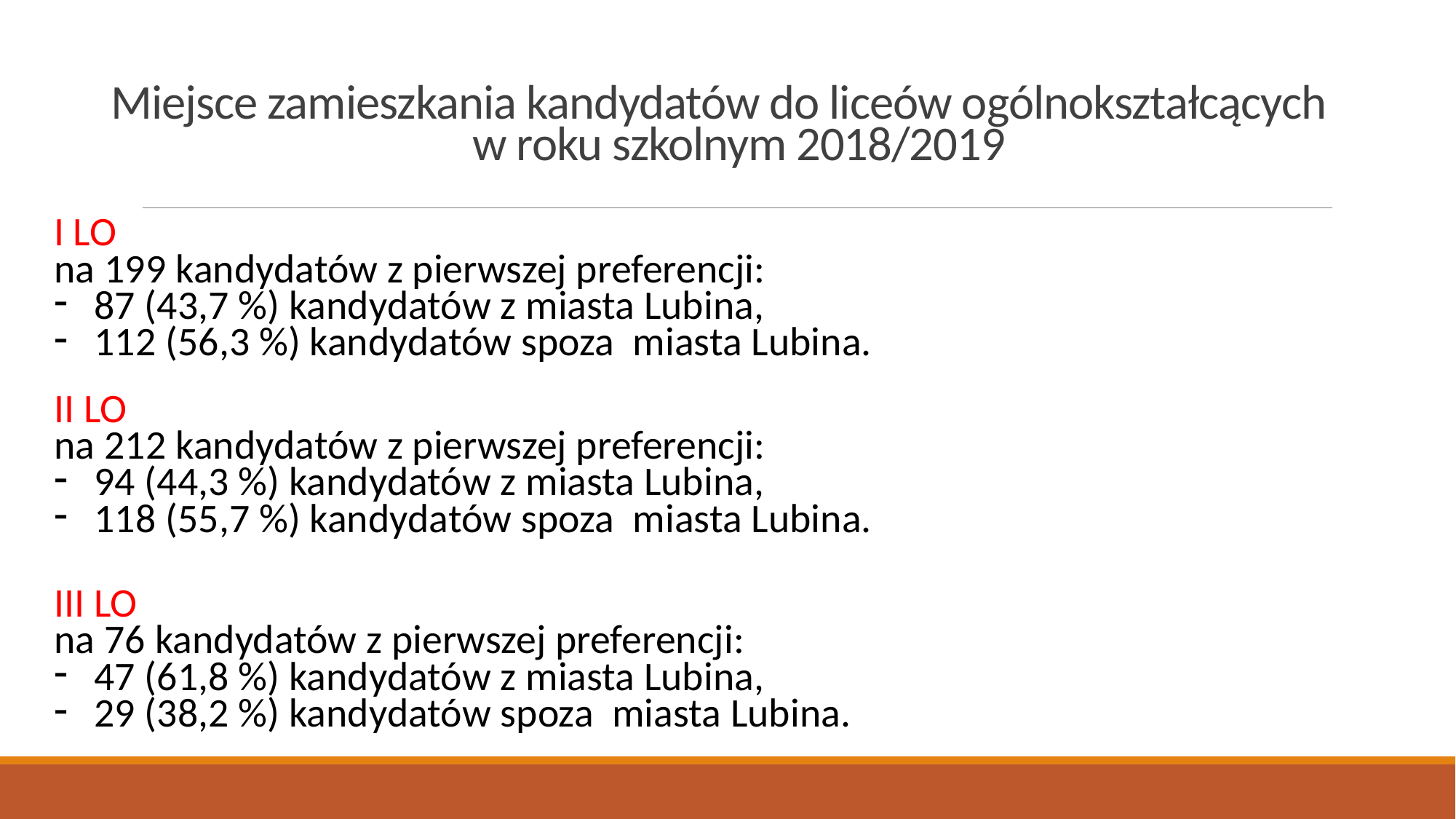

# Miejsce zamieszkania kandydatów do liceów ogólnokształcących     w roku szkolnym 2018/2019
I LO
na 199 kandydatów z pierwszej preferencji:
87 (43,7 %) kandydatów z miasta Lubina,
112 (56,3 %) kandydatów spoza  miasta Lubina.
II LO
na 212 kandydatów z pierwszej preferencji:
94 (44,3 %) kandydatów z miasta Lubina,
118 (55,7 %) kandydatów spoza  miasta Lubina.
III LO
na 76 kandydatów z pierwszej preferencji:
47 (61,8 %) kandydatów z miasta Lubina,
29 (38,2 %) kandydatów spoza  miasta Lubina.